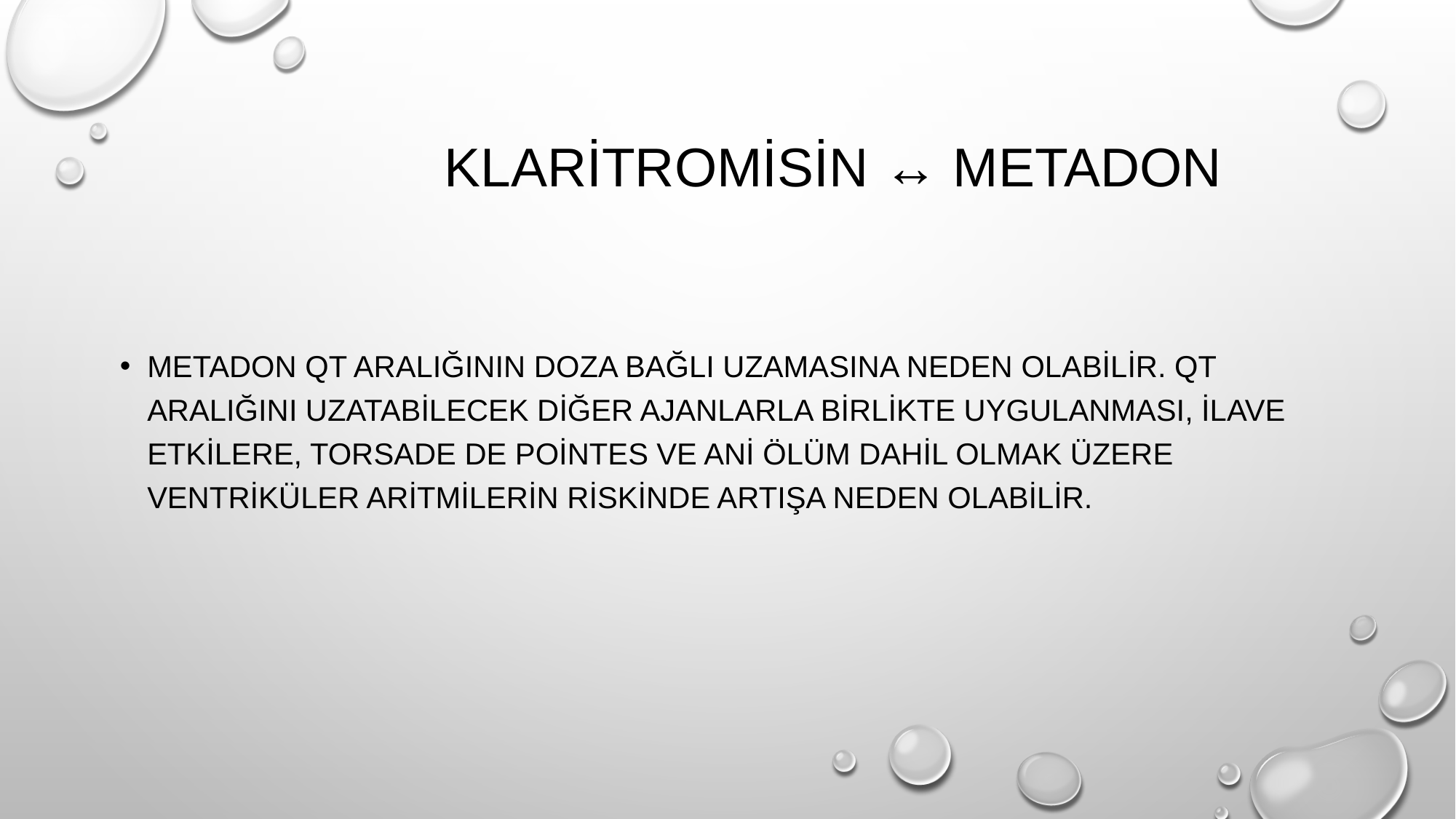

# klaritromisin ↔ metadon

Metadon QT aralığının doza bağlı uzamasına neden olabilir. QT aralığını uzatabilecek diğer ajanlarla birlikte uygulanması, ilave etkilere, torsade de pointes ve ani ölüm dahil olmak üzere ventriküler aritmilerin riskinde artışa neden olabilir.